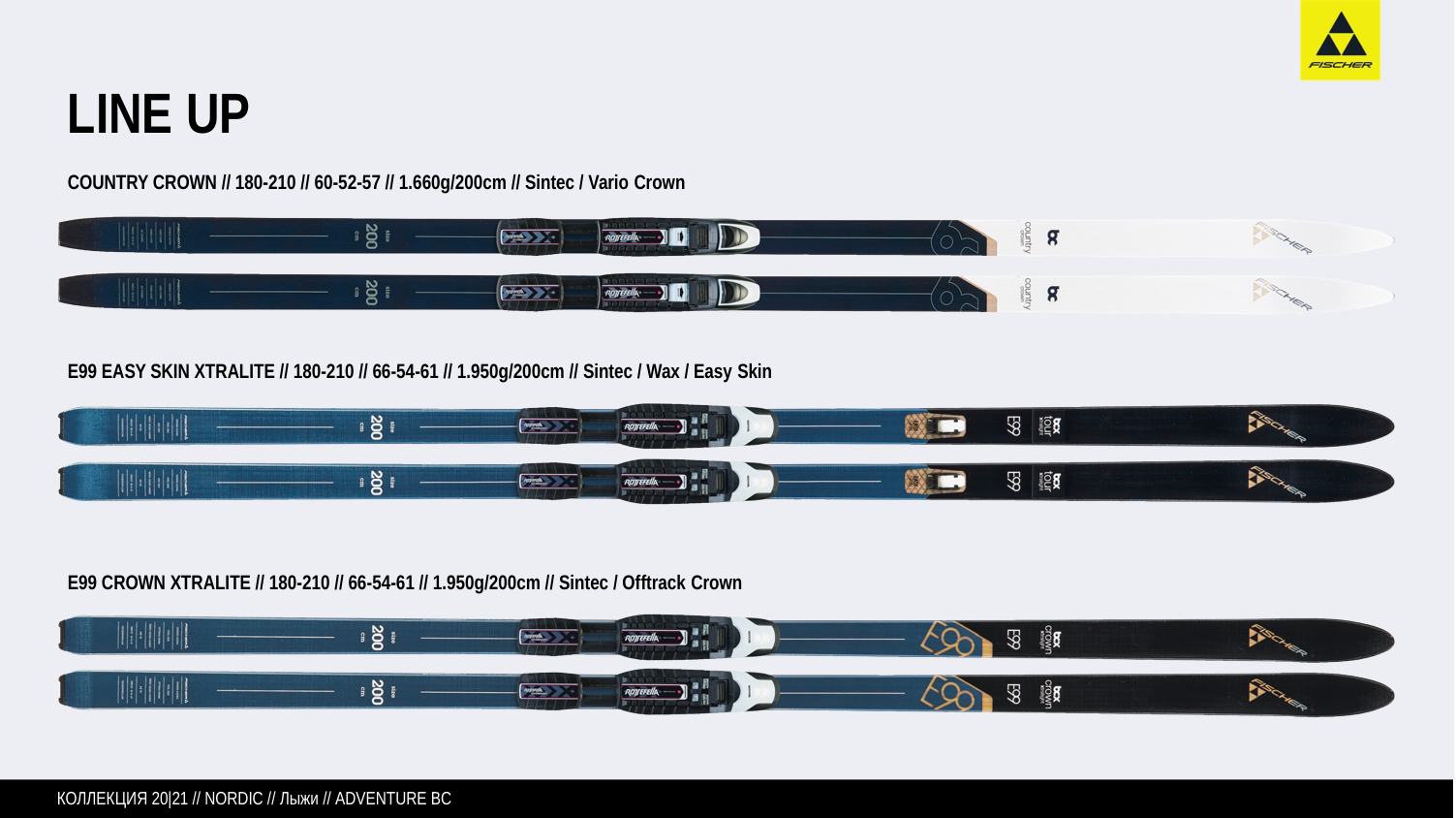

LINE UP
COUNTRY CROWN // 180-210 // 60-52-57 // 1.660g/200cm // Sintec / Vario Crown

E99 EASY SKIN XTRALITE // 180-210 // 66-54-61 // 1.950g/200cm // Sintec / Wax / Easy Skin

E99 CROWN XTRALITE // 180-210 // 66-54-61 // 1.950g/200cm // Sintec / Offtrack Crown

КОЛЛЕКЦИЯ 20|21 // NORDIC // Лыжи // ADVENTURE BC